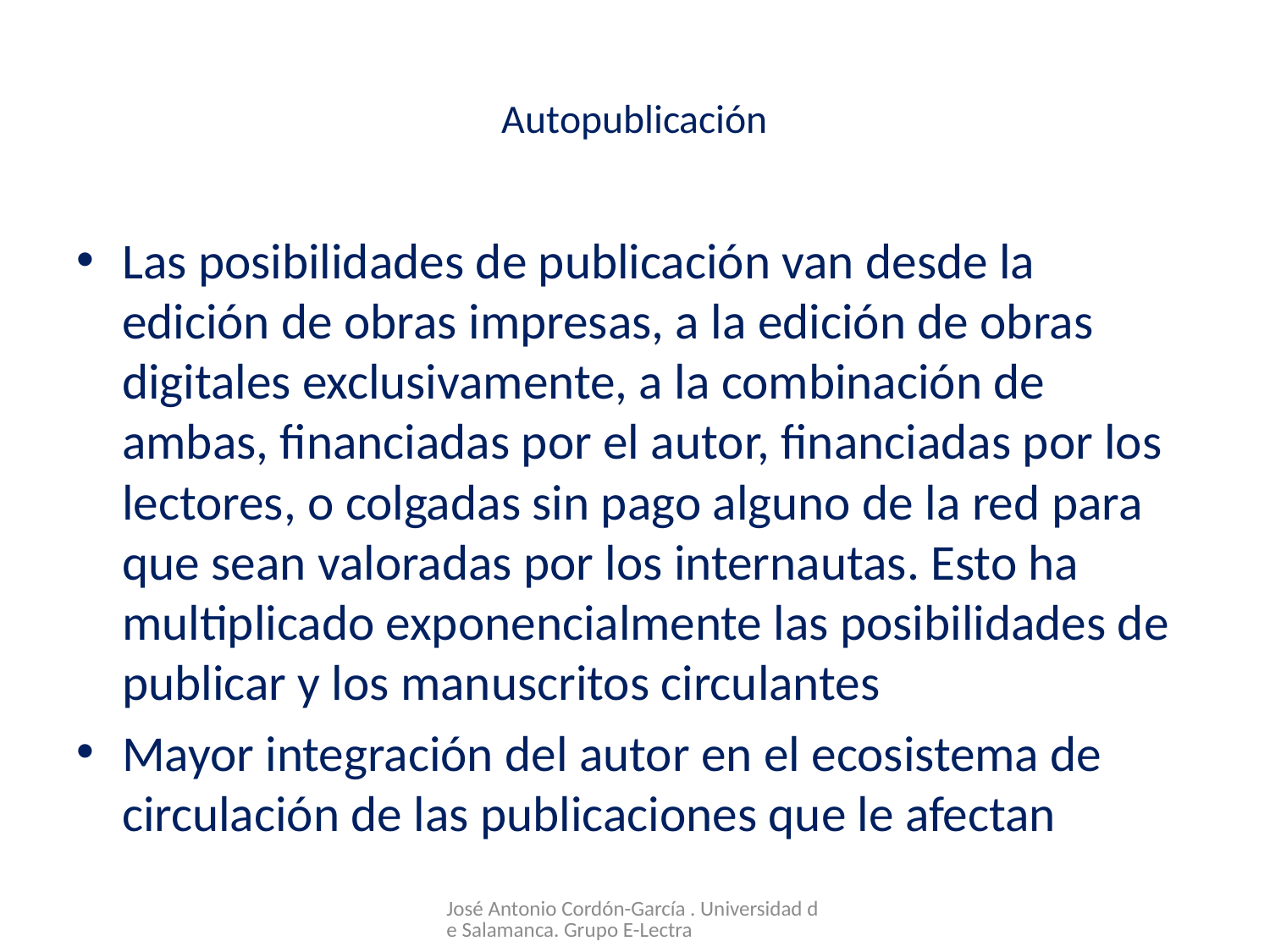

# Autopublicación
Las posibilidades de publicación van desde la edición de obras impresas, a la edición de obras digitales exclusivamente, a la combinación de ambas, financiadas por el autor, financiadas por los lectores, o colgadas sin pago alguno de la red para que sean valoradas por los internautas. Esto ha multiplicado exponencialmente las posibilidades de publicar y los manuscritos circulantes
Mayor integración del autor en el ecosistema de circulación de las publicaciones que le afectan
José Antonio Cordón-García . Universidad de Salamanca. Grupo E-Lectra